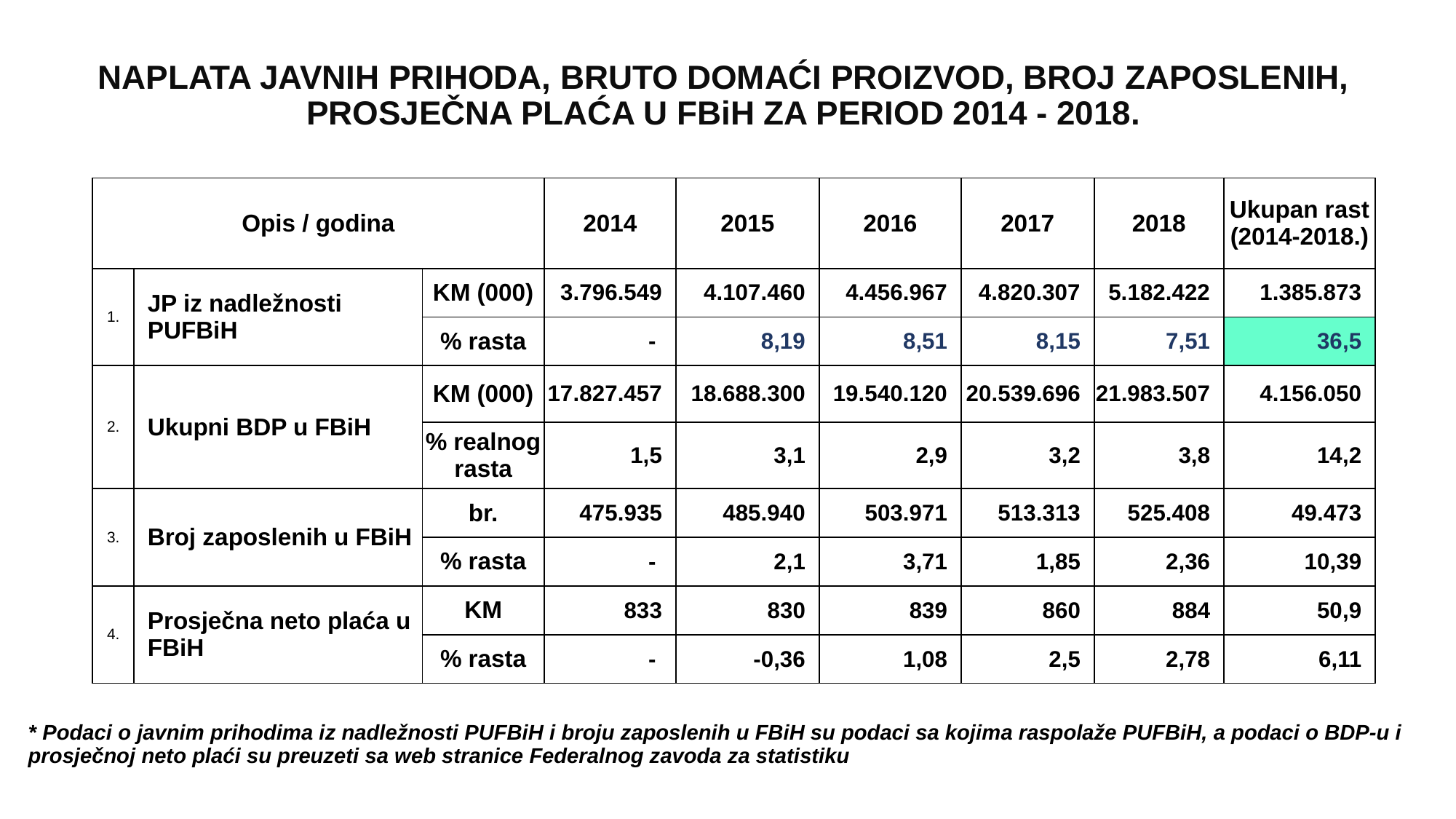

# NAPLATA JAVNIH PRIHODA, BRUTO DOMAĆI PROIZVOD, BROJ ZAPOSLENIH, PROSJEČNA PLAĆA U FBiH ZA PERIOD 2014 - 2018.
| Opis / godina |  |  | 2014 | 2015 | 2016 | 2017 | 2018 | Ukupan rast (2014-2018.) |
| --- | --- | --- | --- | --- | --- | --- | --- | --- |
| 1. | JP iz nadležnosti PUFBiH | KM (000) | 3.796.549 | 4.107.460 | 4.456.967 | 4.820.307 | 5.182.422 | 1.385.873 |
|  |  | % rasta | - | 8,19 | 8,51 | 8,15 | 7,51 | 36,5 |
| 2. | Ukupni BDP u FBiH | KM (000) | 17.827.457 | 18.688.300 | 19.540.120 | 20.539.696 | 21.983.507 | 4.156.050 |
|  |  | % realnog rasta | 1,5 | 3,1 | 2,9 | 3,2 | 3,8 | 14,2 |
| 3. | Broj zaposlenih u FBiH | br. | 475.935 | 485.940 | 503.971 | 513.313 | 525.408 | 49.473 |
|  |  | % rasta | - | 2,1 | 3,71 | 1,85 | 2,36 | 10,39 |
| 4. | Prosječna neto plaća u FBiH | KM | 833 | 830 | 839 | 860 | 884 | 50,9 |
|  |  | % rasta | - | -0,36 | 1,08 | 2,5 | 2,78 | 6,11 |
| \* Podaci o javnim prihodima iz nadležnosti PUFBiH i broju zaposlenih u FBiH su podaci sa kojima raspolaže PUFBiH, a podaci o BDP-u i prosječnoj neto plaći su preuzeti sa web stranice Federalnog zavoda za statistiku |  |
| --- | --- |
|  |  |